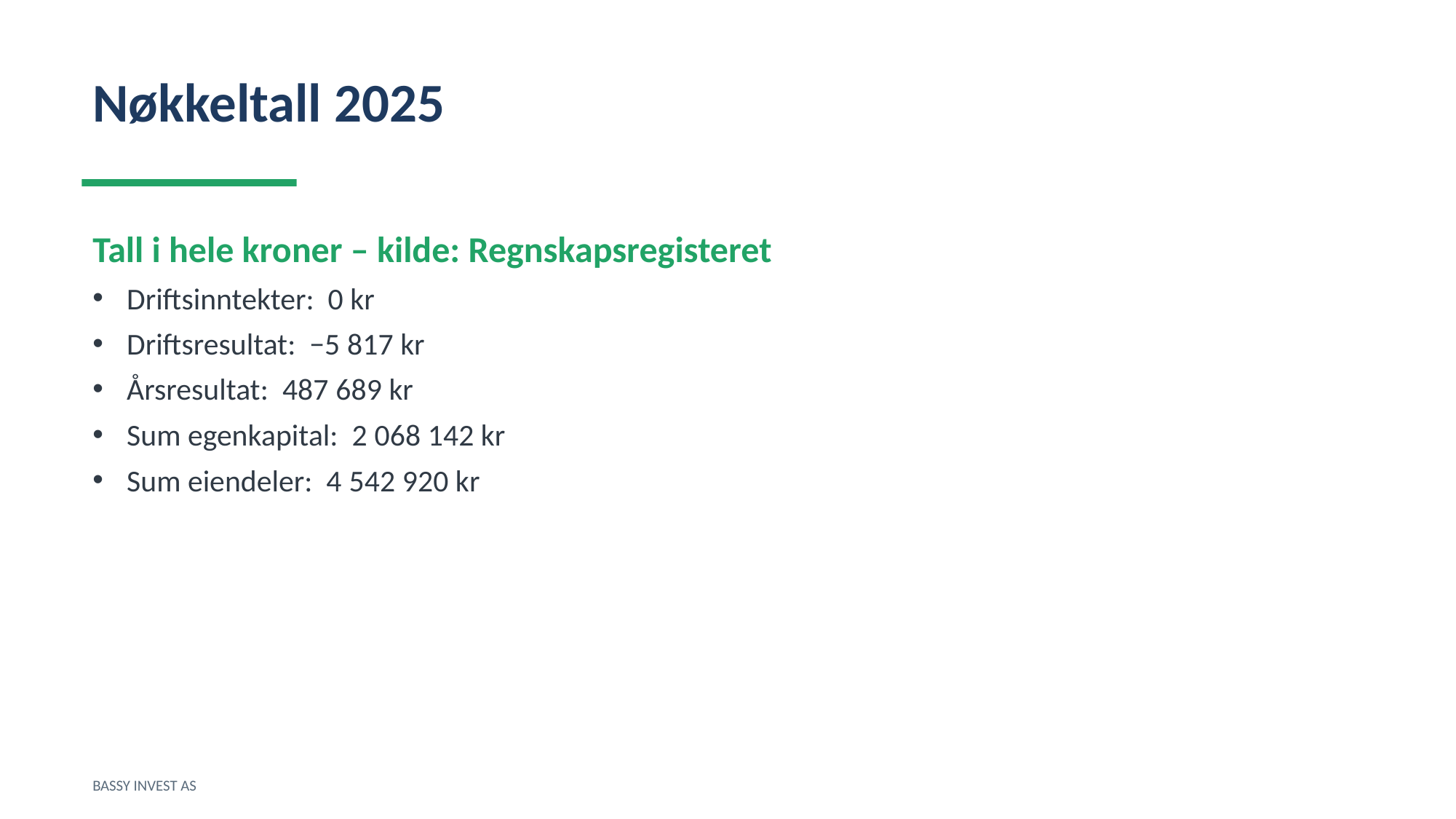

Nøkkeltall 2025

Tall i hele kroner – kilde: Regnskapsregisteret
Driftsinntekter:  0 kr
Driftsresultat:  −5 817 kr
Årsresultat:  487 689 kr
Sum egenkapital:  2 068 142 kr
Sum eiendeler:  4 542 920 kr
BASSY INVEST AS